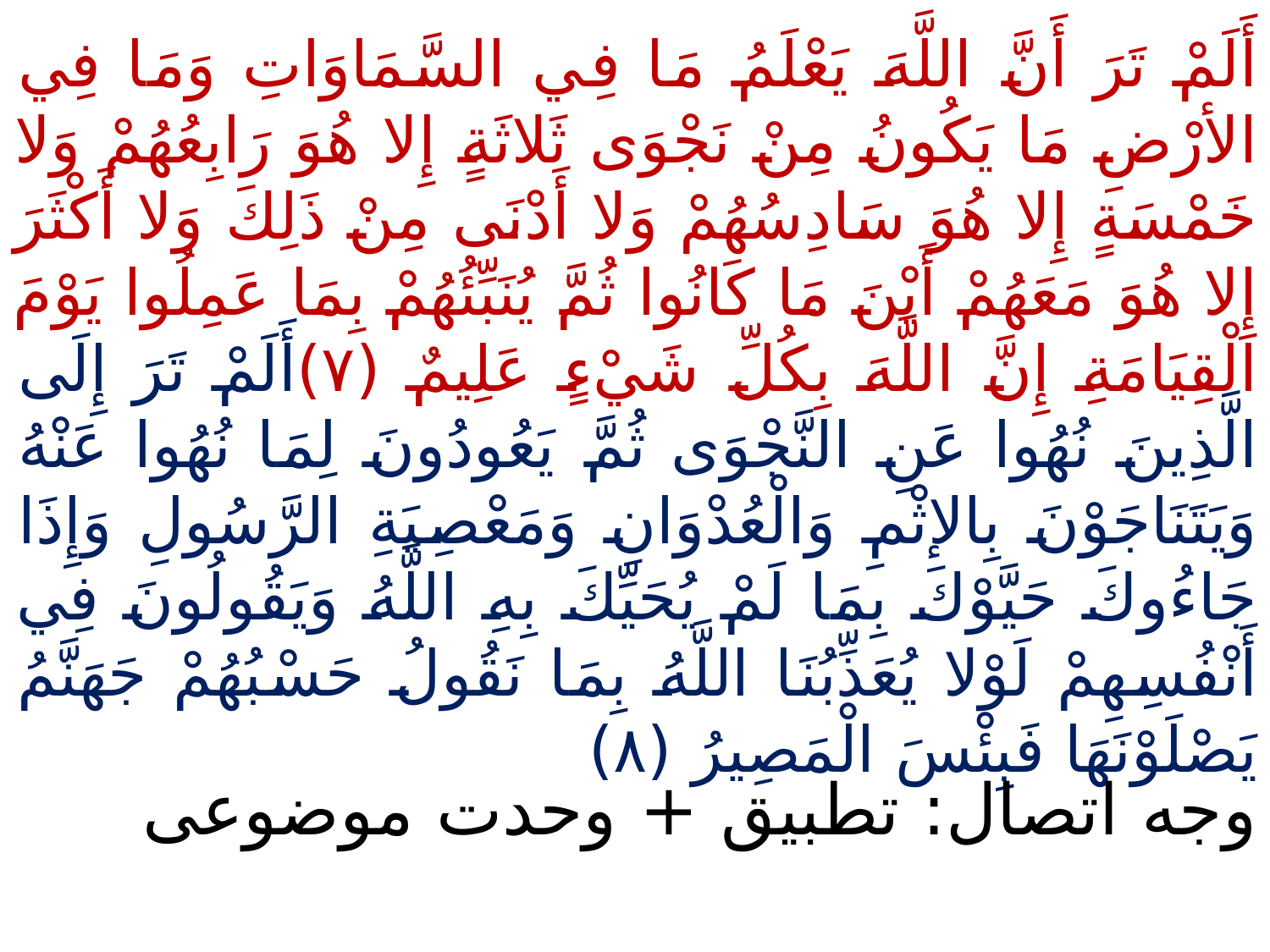

أَلَمْ تَرَ أَنَّ اللَّهَ يَعْلَمُ مَا فِي السَّمَاوَاتِ وَمَا فِي الأرْضِ مَا يَكُونُ مِنْ نَجْوَى ثَلاثَةٍ إِلا هُوَ رَابِعُهُمْ وَلا خَمْسَةٍ إِلا هُوَ سَادِسُهُمْ وَلا أَدْنَى مِنْ ذَلِكَ وَلا أَكْثَرَ إِلا هُوَ مَعَهُمْ أَيْنَ مَا كَانُوا ثُمَّ يُنَبِّئُهُمْ بِمَا عَمِلُوا يَوْمَ الْقِيَامَةِ إِنَّ اللَّهَ بِكُلِّ شَيْءٍ عَلِيمٌ (٧)أَلَمْ تَرَ إِلَى الَّذِينَ نُهُوا عَنِ النَّجْوَى ثُمَّ يَعُودُونَ لِمَا نُهُوا عَنْهُ وَيَتَنَاجَوْنَ بِالإثْمِ وَالْعُدْوَانِ وَمَعْصِيَةِ الرَّسُولِ وَإِذَا جَاءُوكَ حَيَّوْكَ بِمَا لَمْ يُحَيِّكَ بِهِ اللَّهُ وَيَقُولُونَ فِي أَنْفُسِهِمْ لَوْلا يُعَذِّبُنَا اللَّهُ بِمَا نَقُولُ حَسْبُهُمْ جَهَنَّمُ يَصْلَوْنَهَا فَبِئْسَ الْمَصِيرُ (٨)
وجه اتصال: تطبیق + وحدت موضوعی